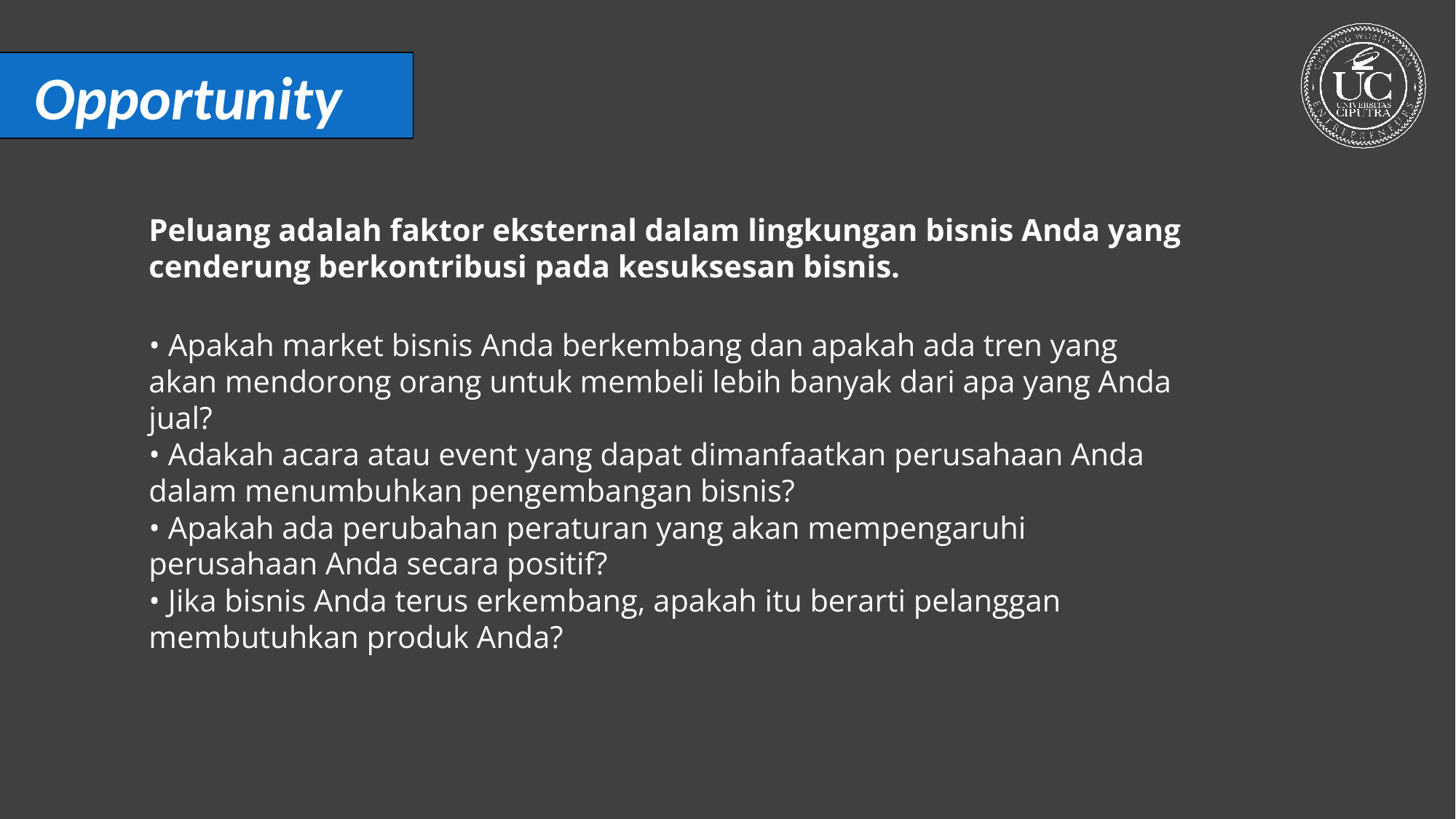

Opportunity
Peluang adalah faktor eksternal dalam lingkungan bisnis Anda yang cenderung berkontribusi pada kesuksesan bisnis.
• Apakah market bisnis Anda berkembang dan apakah ada tren yang akan mendorong orang untuk membeli lebih banyak dari apa yang Anda jual?
• Adakah acara atau event yang dapat dimanfaatkan perusahaan Anda dalam menumbuhkan pengembangan bisnis?
• Apakah ada perubahan peraturan yang akan mempengaruhi perusahaan Anda secara positif?
• Jika bisnis Anda terus erkembang, apakah itu berarti pelanggan membutuhkan produk Anda?